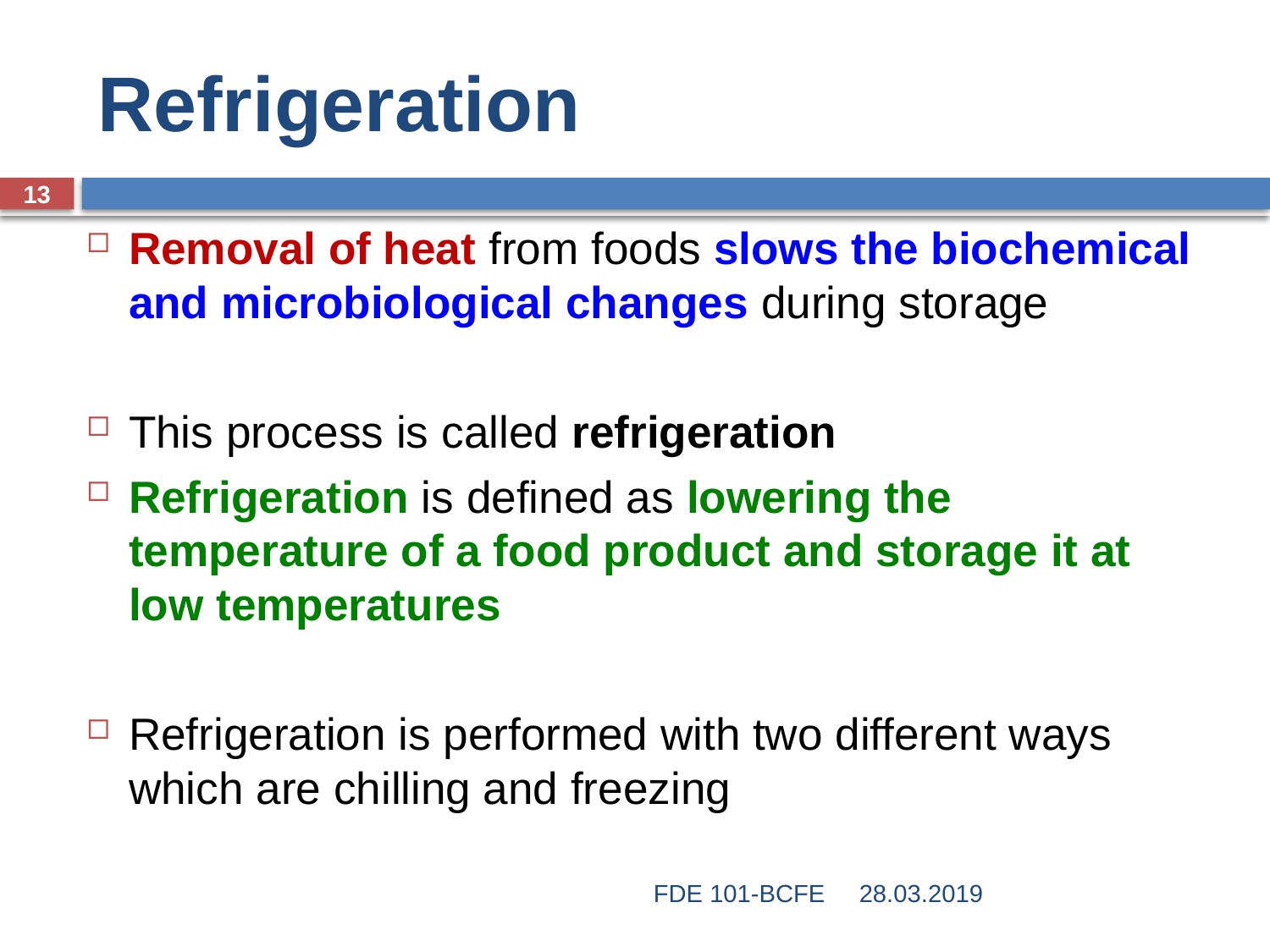

# Refrigeration
13
Removal of heat from foods slows the biochemical and microbiological changes during storage

This process is called refrigeration
Refrigeration is defined as lowering the temperature of a food product and storage it at low temperatures

Refrigeration is performed with two different ways which are chilling and freezing

FDE 101-BCFE
28.03.2019